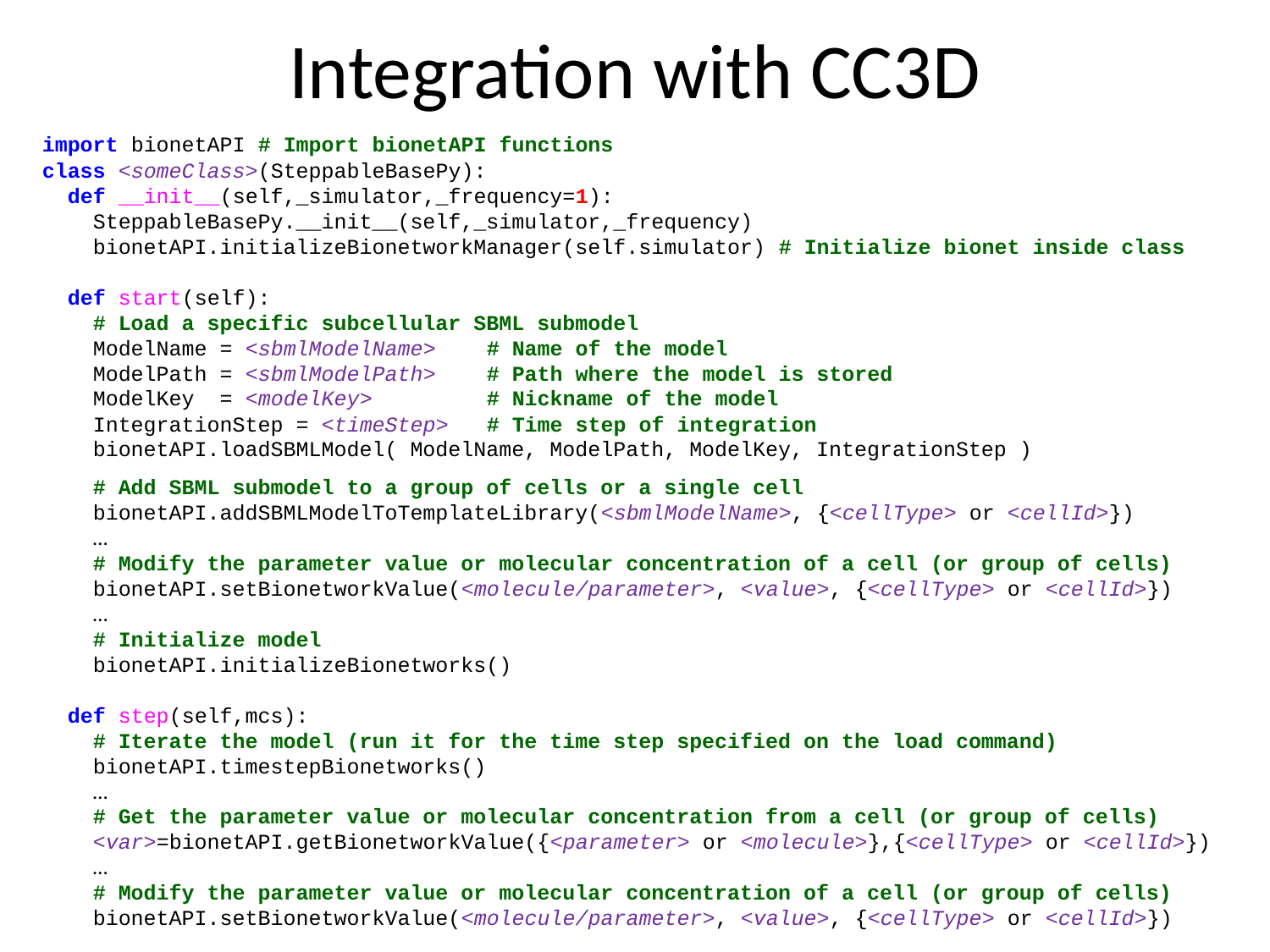

# Integration with CC3D
import bionetAPI # Import bionetAPI functions
class <someClass>(SteppableBasePy):
  def __init__(self,_simulator,_frequency=1):
    SteppableBasePy.__init__(self,_simulator,_frequency)
    bionetAPI.initializeBionetworkManager(self.simulator) # Initialize bionet inside class

  def start(self):
    # Load a specific subcellular SBML submodel
    ModelName = <sbmlModelName>    # Name of the model
    ModelPath = <sbmlModelPath>    # Path where the model is stored
    ModelKey  = <modelKey>         # Nickname of the model
    IntegrationStep = <timeStep>   # Time step of integration
    bionetAPI.loadSBMLModel( ModelName, ModelPath, ModelKey, IntegrationStep )

    # Add SBML submodel to a group of cells or a single cell
    bionetAPI.addSBMLModelToTemplateLibrary(<sbmlModelName>, {<cellType> or <cellId>})
    …
    # Modify the parameter value or molecular concentration of a cell (or group of cells)
    bionetAPI.setBionetworkValue(<molecule/parameter>, <value>, {<cellType> or <cellId>})
    …
    # Initialize model
    bionetAPI.initializeBionetworks()

  def step(self,mcs):
    # Iterate the model (run it for the time step specified on the load command)
    bionetAPI.timestepBionetworks()
    …
    # Get the parameter value or molecular concentration from a cell (or group of cells)
    <var>=bionetAPI.getBionetworkValue({<parameter> or <molecule>},{<cellType> or <cellId>})
    …
    # Modify the parameter value or molecular concentration of a cell (or group of cells)
    bionetAPI.setBionetworkValue(<molecule/parameter>, <value>, {<cellType> or <cellId>})